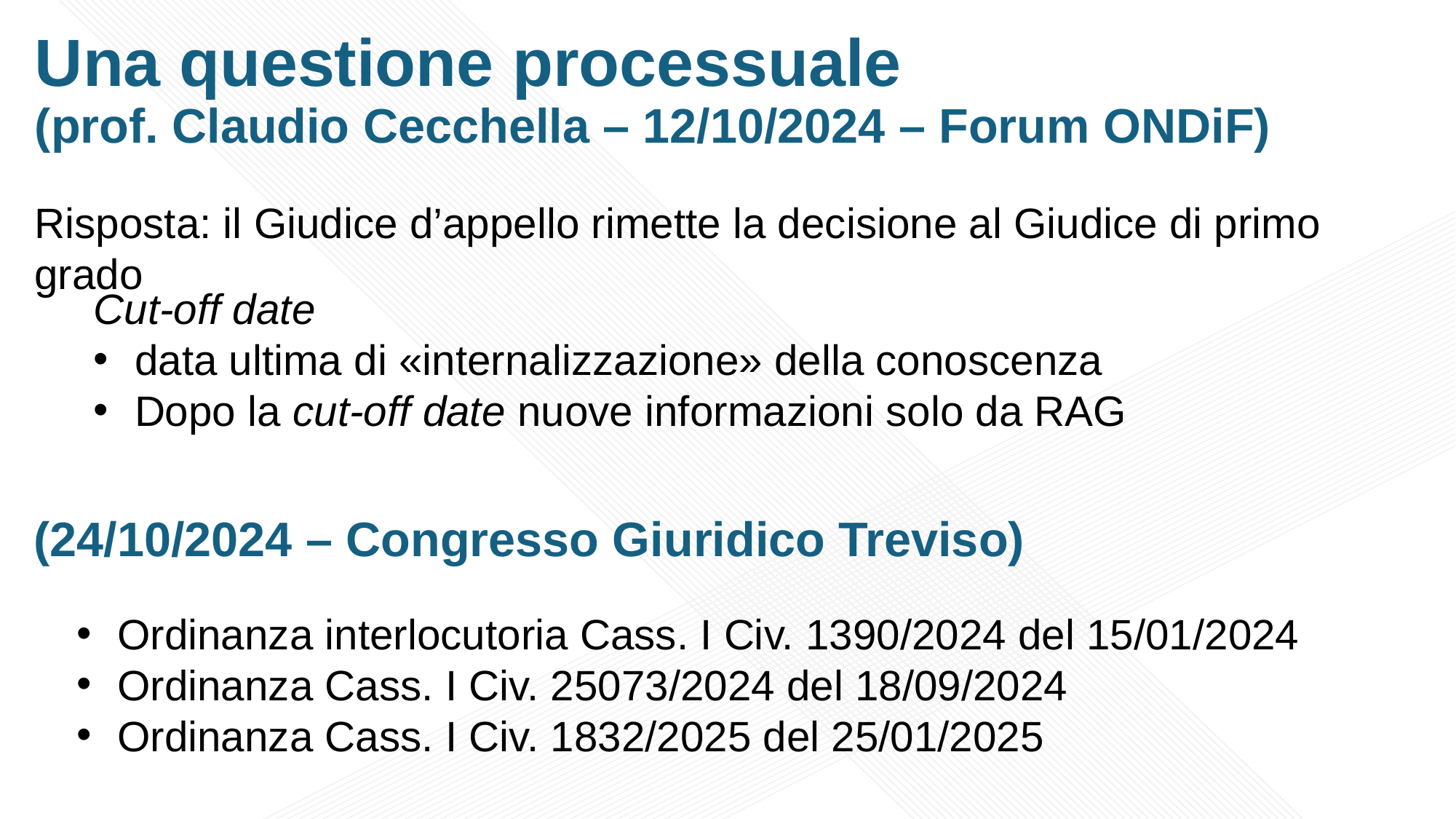

# Una questione processuale (prof. Claudio Cecchella – 12/10/2024 – Forum ONDiF)
Risposta: il Giudice d’appello rimette la decisione al Giudice di primo grado
Cut-off date
data ultima di «internalizzazione» della conoscenza
Dopo la cut-off date nuove informazioni solo da RAG
(24/10/2024 – Congresso Giuridico Treviso)
Ordinanza interlocutoria Cass. I Civ. 1390/2024 del 15/01/2024
Ordinanza Cass. I Civ. 25073/2024 del 18/09/2024
Ordinanza Cass. I Civ. 1832/2025 del 25/01/2025